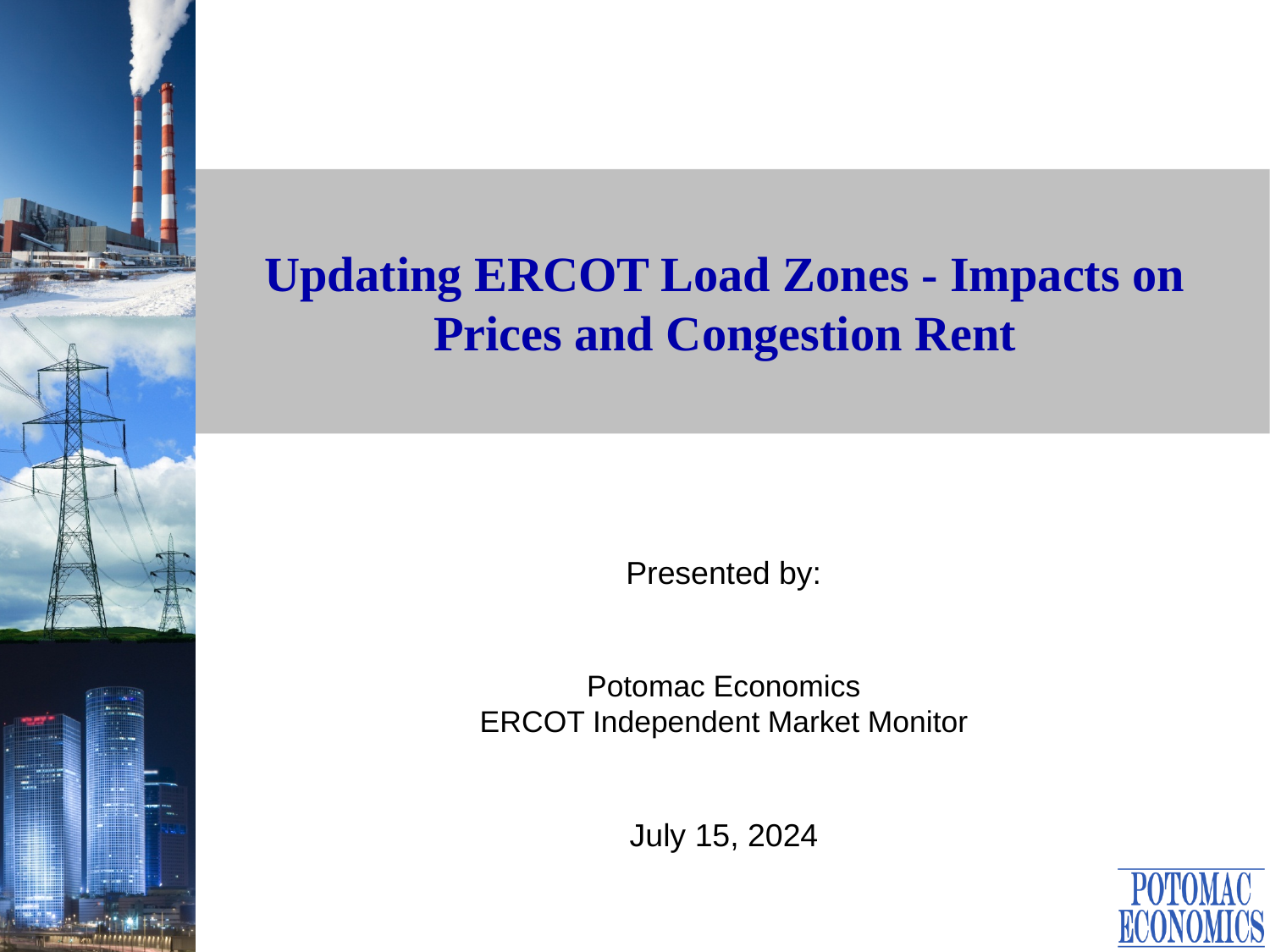

# Updating ERCOT Load Zones - Impacts on Prices and Congestion Rent

Presented by:

Potomac Economics
ERCOT Independent Market Monitor

July 15, 2024